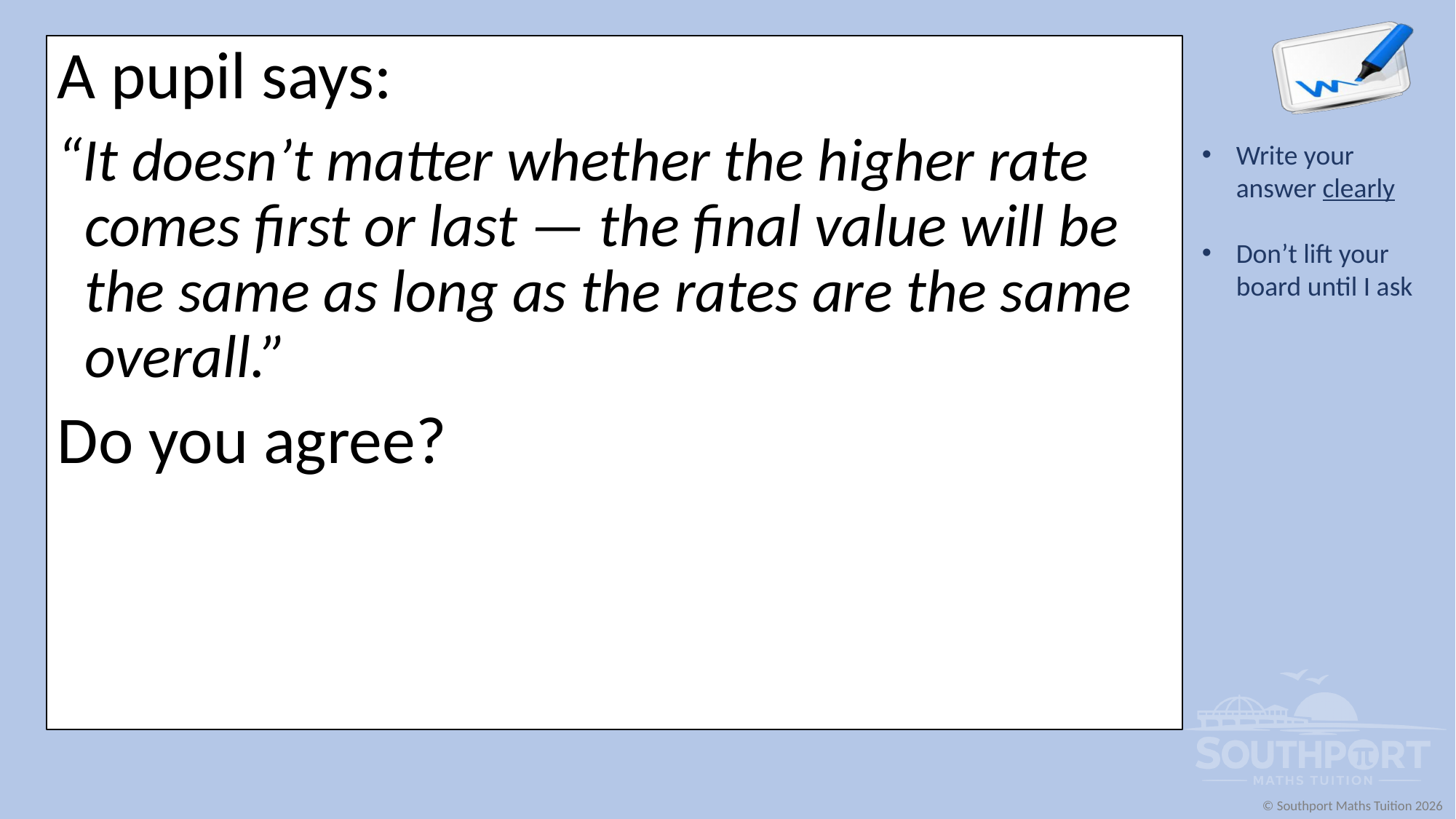

A pupil says:
“It doesn’t matter whether the higher rate comes first or last — the final value will be the same as long as the rates are the same overall.”
Do you agree?